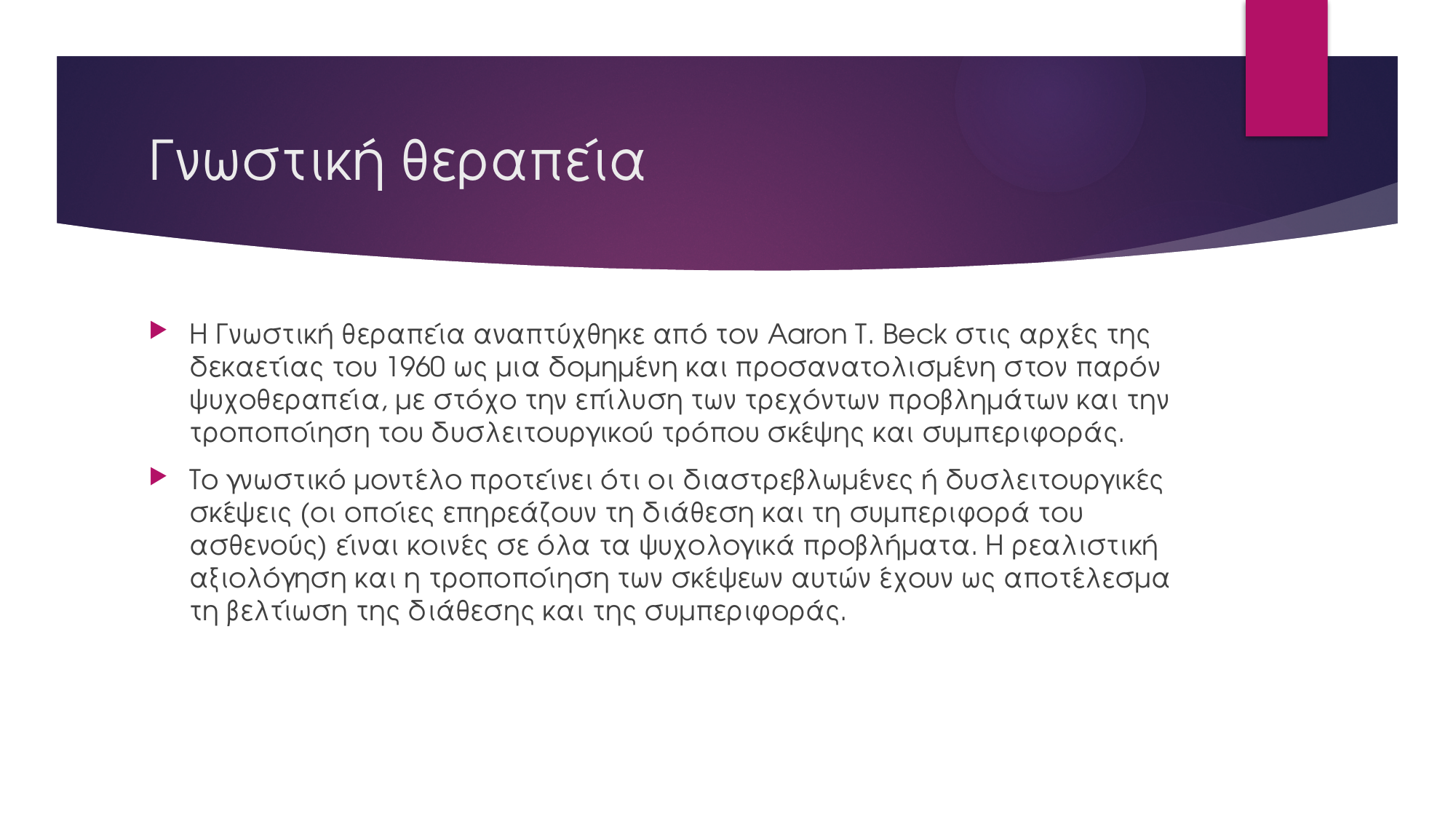

# Γνωστική θεραπεία
Η Γνωστική θεραπεία αναπτύχθηκε από τον Aaron T. Beck στις αρχές της δεκαετίας του 1960 ως μια δομημένη και προσανατολισμένη στον παρόν ψυχοθεραπεία, με στόχο την επίλυση των τρεχόντων προβλημάτων και την τροποποίηση του δυσλειτουργικού τρόπου σκέψης και συμπεριφοράς.
Το γνωστικό μοντέλο προτείνει ότι οι διαστρεβλωμένες ή δυσλειτουργικές σκέψεις (οι οποίες επηρεάζουν τη διάθεση και τη συμπεριφορά του ασθενούς) είναι κοινές σε όλα τα ψυχολογικά προβλήματα. Η ρεαλιστική αξιολόγηση και η τροποποίηση των σκέψεων αυτών έχουν ως αποτέλεσμα τη βελτίωση της διάθεσης και της συμπεριφοράς.